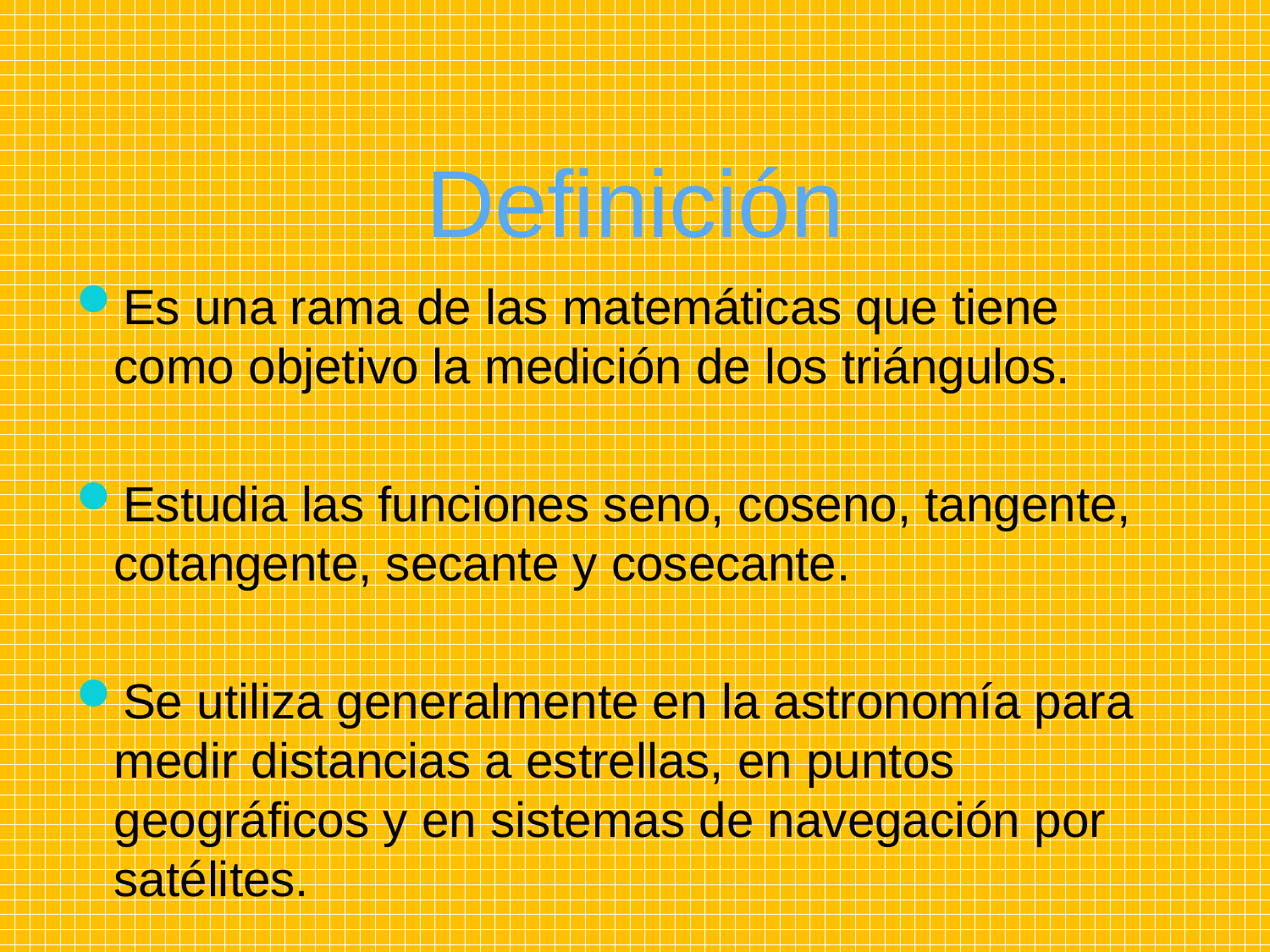

# Definición
Es una rama de las matemáticas que tiene como objetivo la medición de los triángulos.

Estudia las funciones seno, coseno, tangente, cotangente, secante y cosecante.

Se utiliza generalmente en la astronomía para medir distancias a estrellas, en puntos geográficos y en sistemas de navegación por satélites.